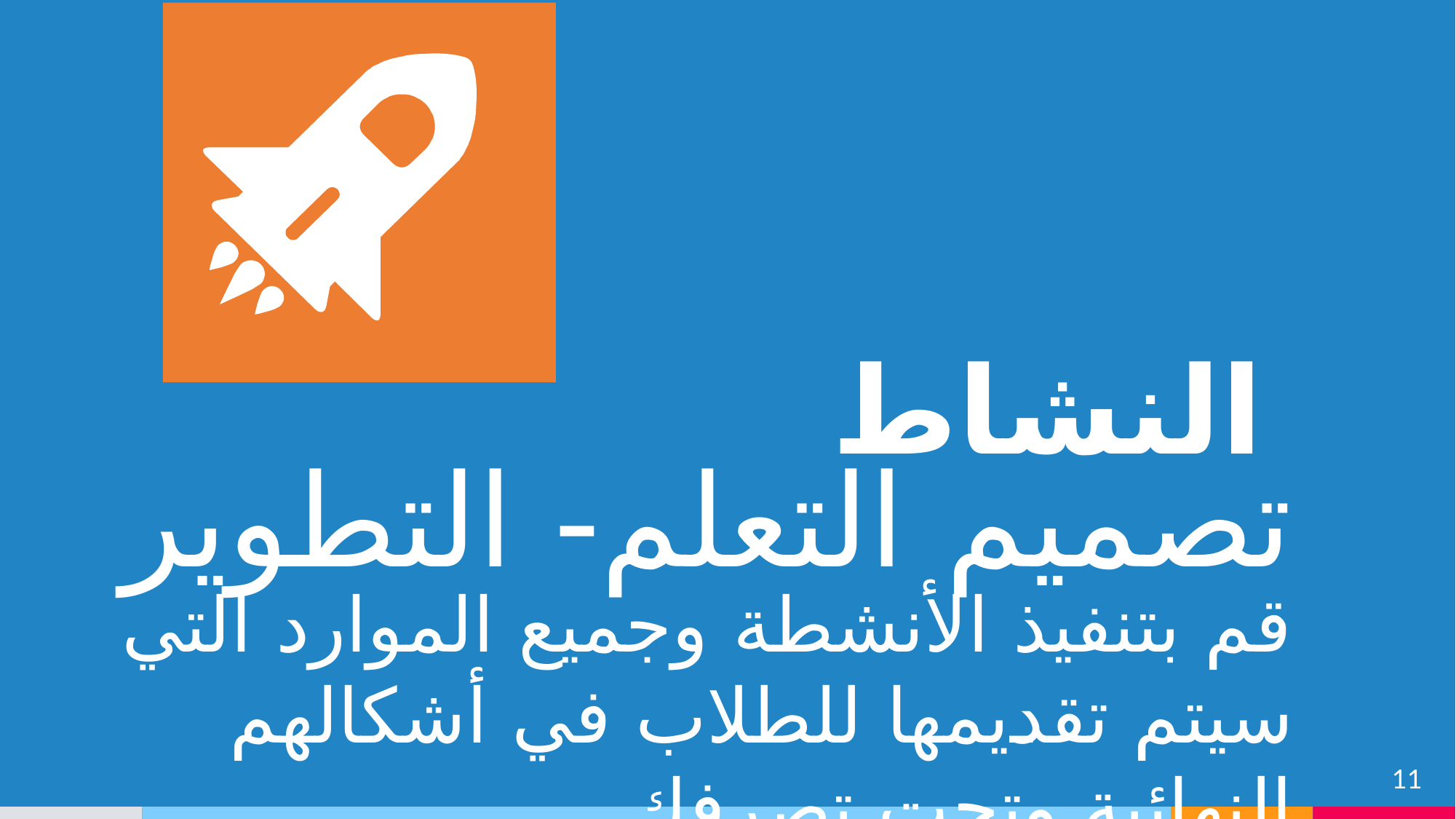

النشاط
تصميم التعلم- التطوير
قم بتنفيذ الأنشطة وجميع الموارد التي سيتم تقديمها للطلاب في أشكالهم النهائية وتحت تصرفك
11